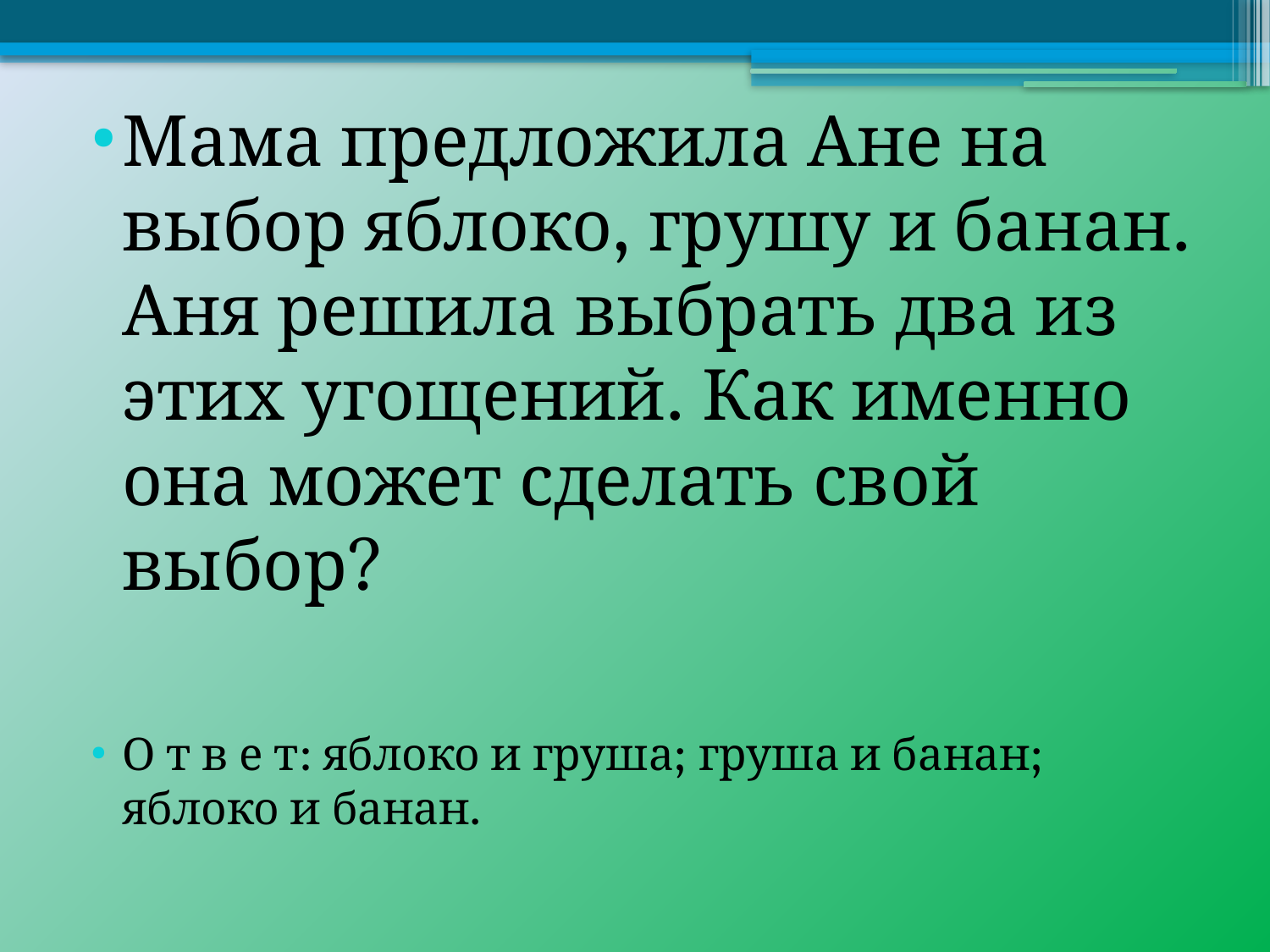

Мама предложила Ане на выбор яблоко, грушу и банан. Аня решила выбрать два из этих угощений. Как именно она может сделать свой выбор?

О т в е т: яблоко и груша; груша и банан; яблоко и банан.